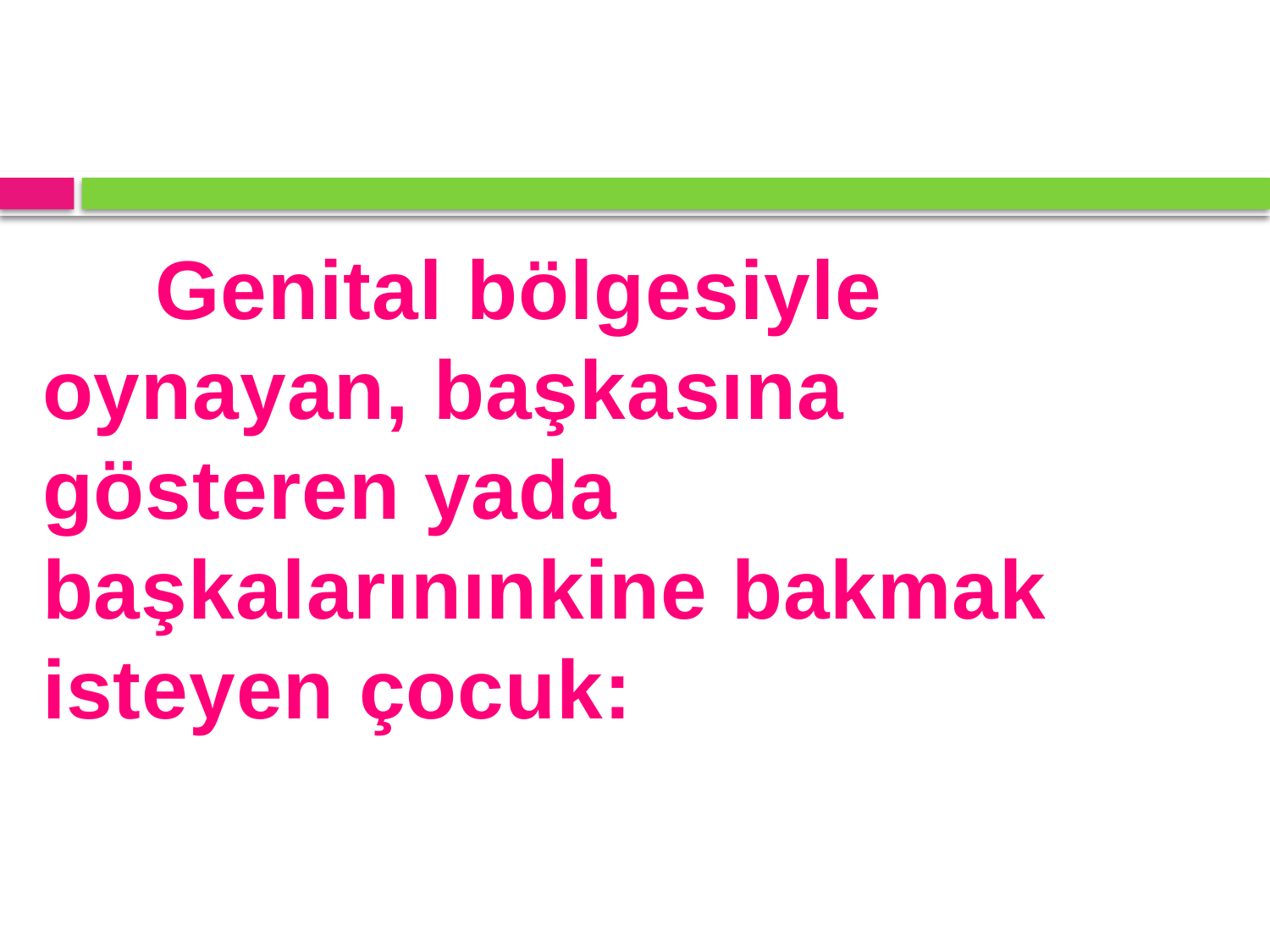

# Genital bölgesiyle oynayan, başkasına gösteren yada başkalarınınkine bakmak isteyen çocuk: